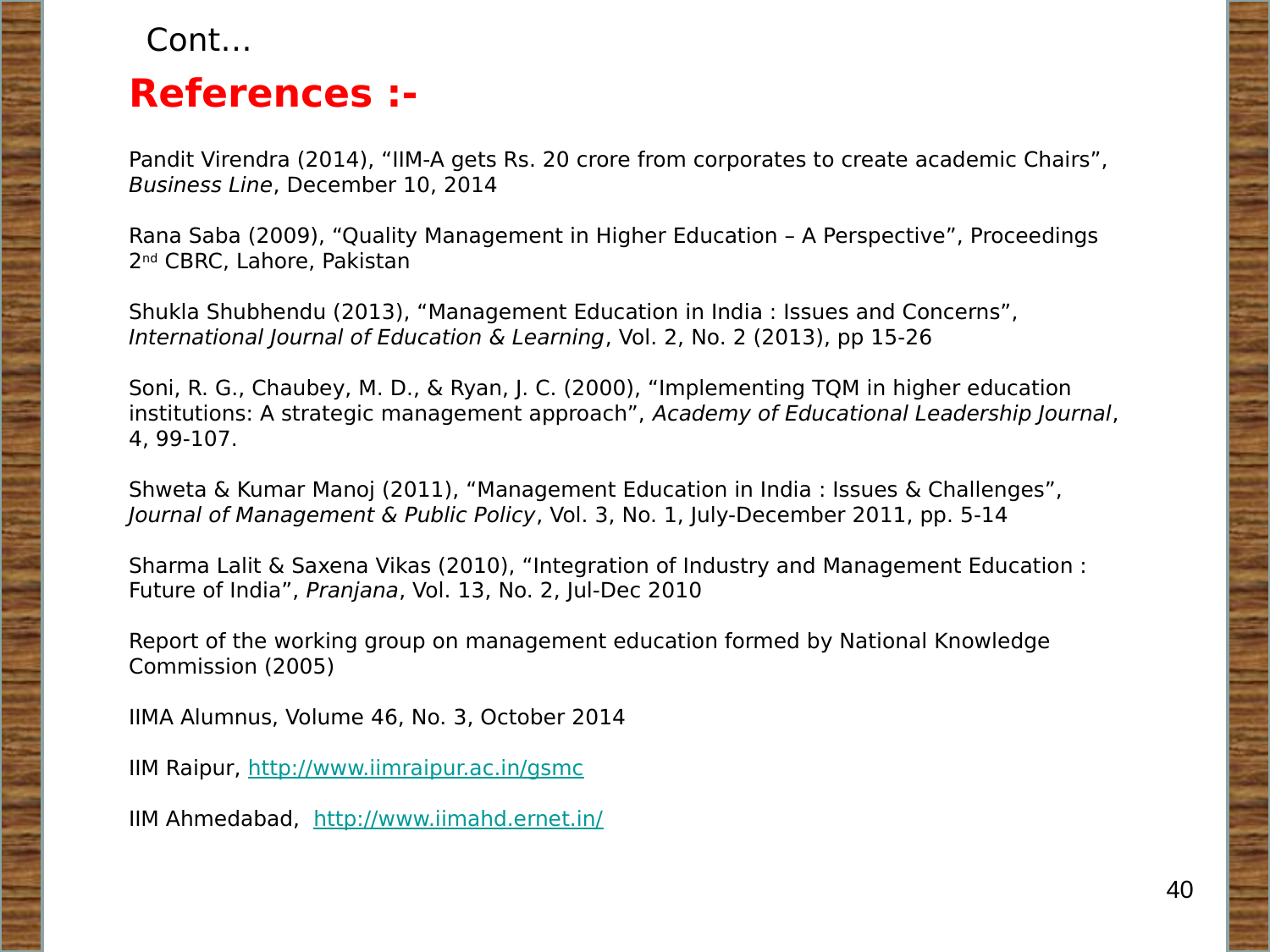

Cont…
References :-

Pandit Virendra (2014), “IIM-A gets Rs. 20 crore from corporates to create academic Chairs”, Business Line, December 10, 2014

Rana Saba (2009), “Quality Management in Higher Education – A Perspective”, Proceedings 2nd CBRC, Lahore, Pakistan

Shukla Shubhendu (2013), “Management Education in India : Issues and Concerns”, International Journal of Education & Learning, Vol. 2, No. 2 (2013), pp 15-26

Soni, R. G., Chaubey, M. D., & Ryan, J. C. (2000), “Implementing TQM in higher education institutions: A strategic management approach”, Academy of Educational Leadership Journal, 4, 99-107.

Shweta & Kumar Manoj (2011), “Management Education in India : Issues & Challenges”, Journal of Management & Public Policy, Vol. 3, No. 1, July-December 2011, pp. 5-14

Sharma Lalit & Saxena Vikas (2010), “Integration of Industry and Management Education : Future of India”, Pranjana, Vol. 13, No. 2, Jul-Dec 2010

Report of the working group on management education formed by National Knowledge Commission (2005)

IIMA Alumnus, Volume 46, No. 3, October 2014

IIM Raipur, http://www.iimraipur.ac.in/gsmc

IIM Ahmedabad,  http://www.iimahd.ernet.in/

40